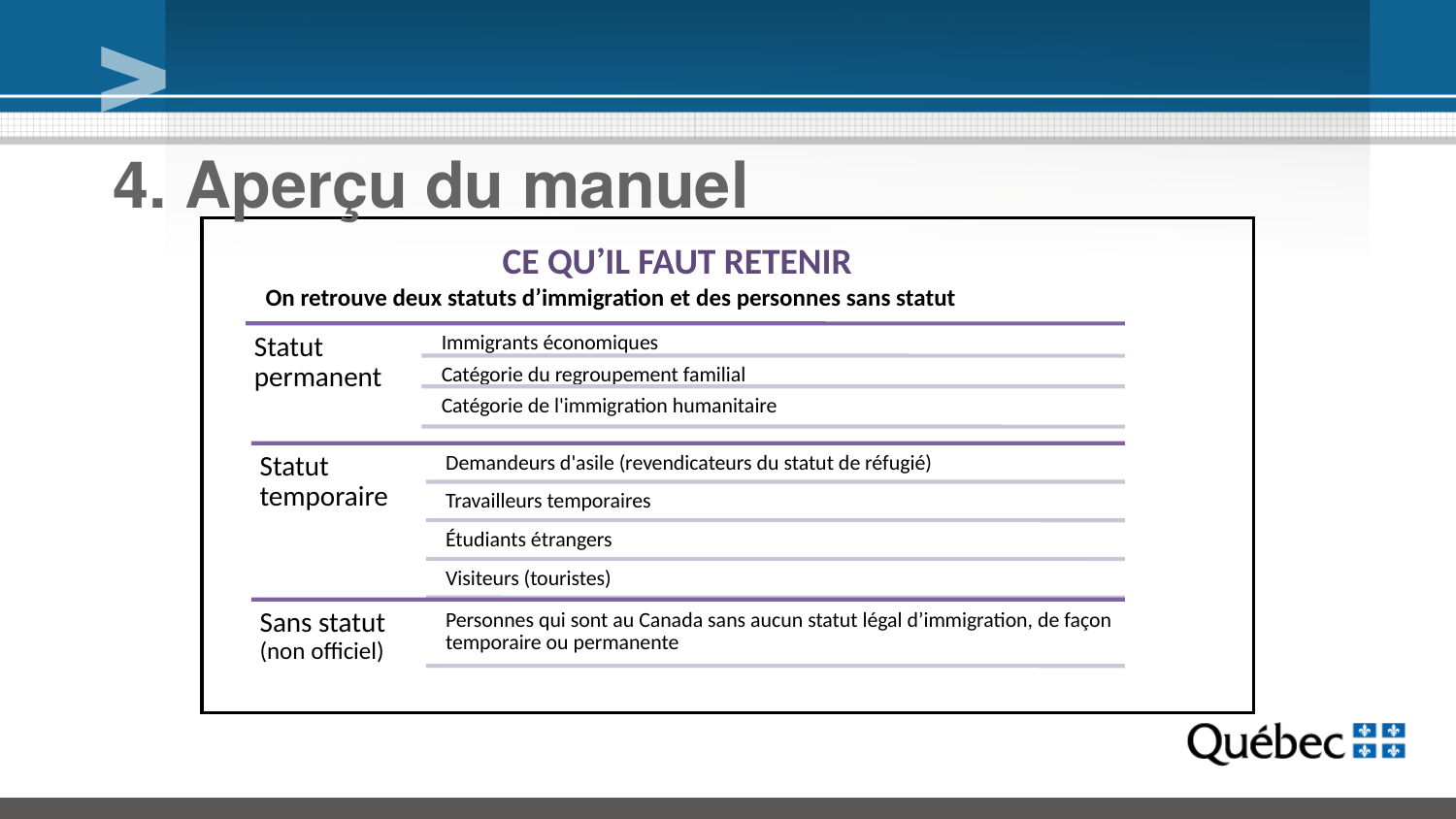

# 4. Aperçu du manuel

CE QU’IL FAUT RETENIR
On retrouve deux statuts d’immigration et des personnes sans statut
Statut permanent
Immigrants économiques
Catégorie du regroupement familial
Catégorie de l'immigration humanitaire
Statut temporaire
Demandeurs d'asile (revendicateurs du statut de réfugié)
Travailleurs temporaires
Étudiants étrangers
Visiteurs (touristes)
Sans statut (non officiel)
Personnes qui sont au Canada sans aucun statut légal d’immigration, de façon temporaire ou permanente